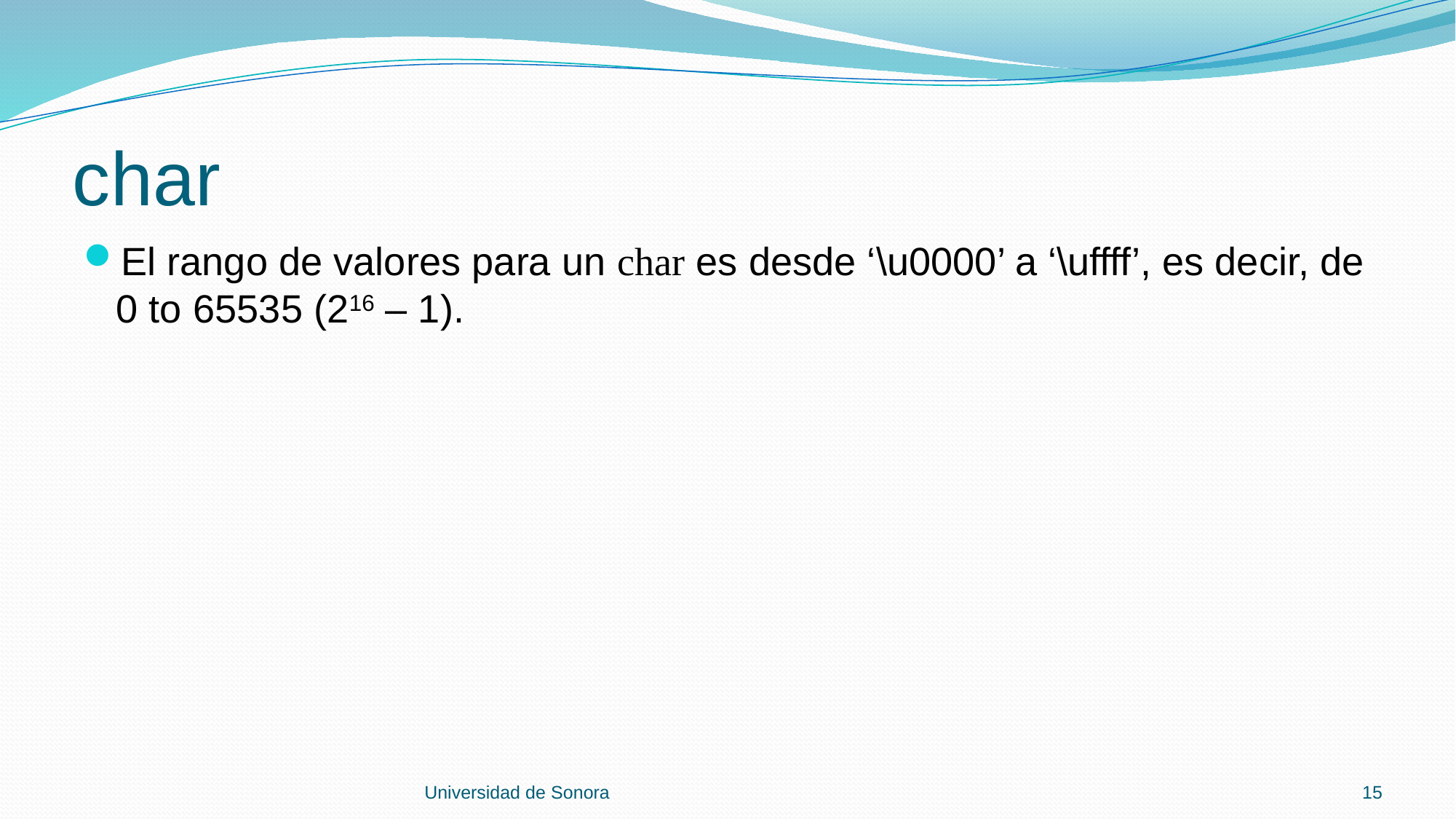

# char
El rango de valores para un char es desde ‘\u0000’ a ‘\uffff’, es decir, de 0 to 65535 (216 – 1).

Universidad de Sonora
15